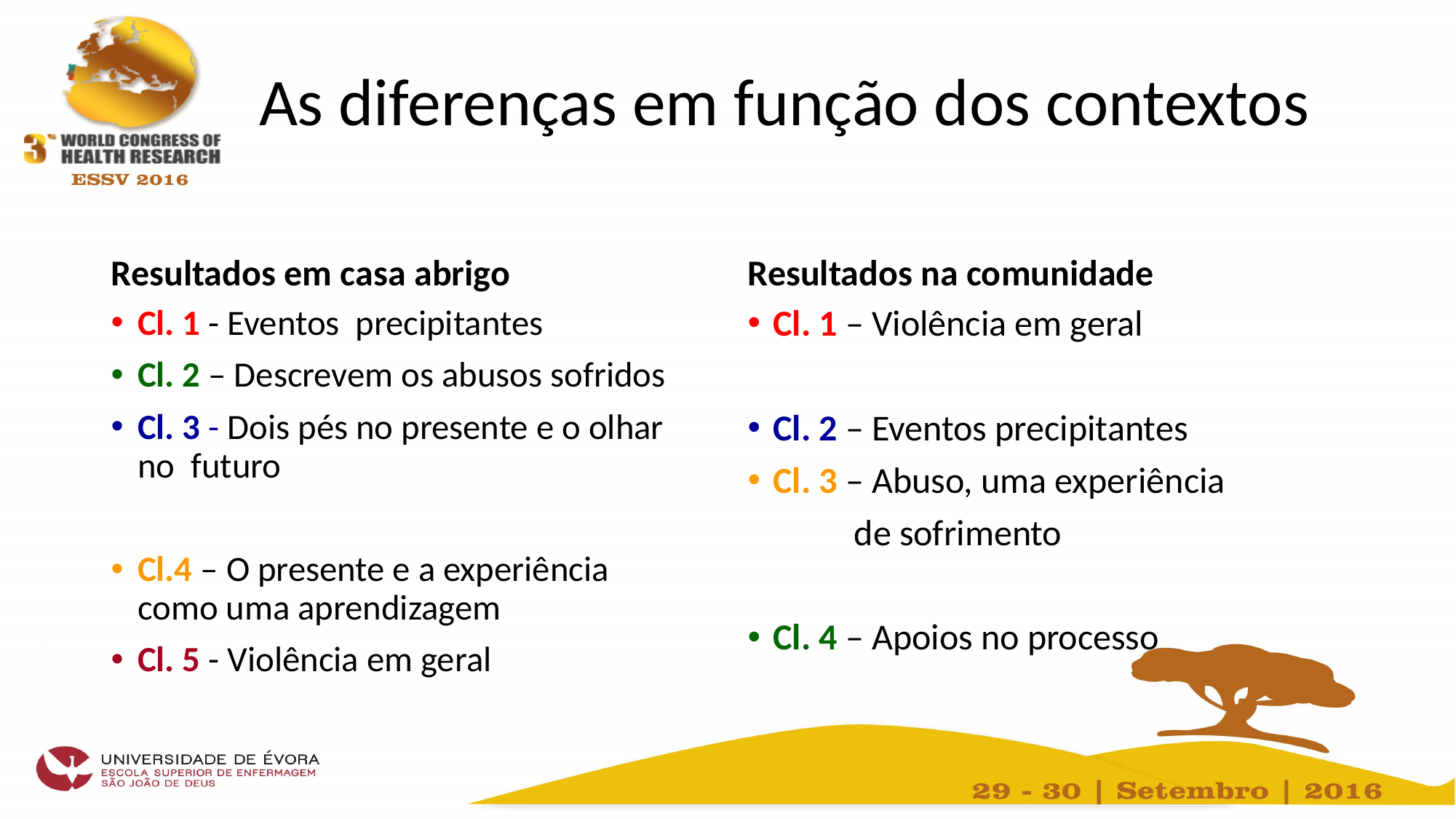

# As diferenças em função dos contextos
Resultados em casa abrigo
Resultados na comunidade
Cl. 1 - Eventos  precipitantes
Cl. 2 – Descrevem os abusos sofridos
Cl. 3 - Dois pés no presente e o olhar no  futuro

Cl.4 – O presente e a experiência  como uma aprendizagem
Cl. 5 - Violência em geral

Cl. 1 – Violência em geral

Cl. 2 – Eventos precipitantes
Cl. 3 – Abuso, uma experiência
             de sofrimento

Cl. 4 – Apoios no processo